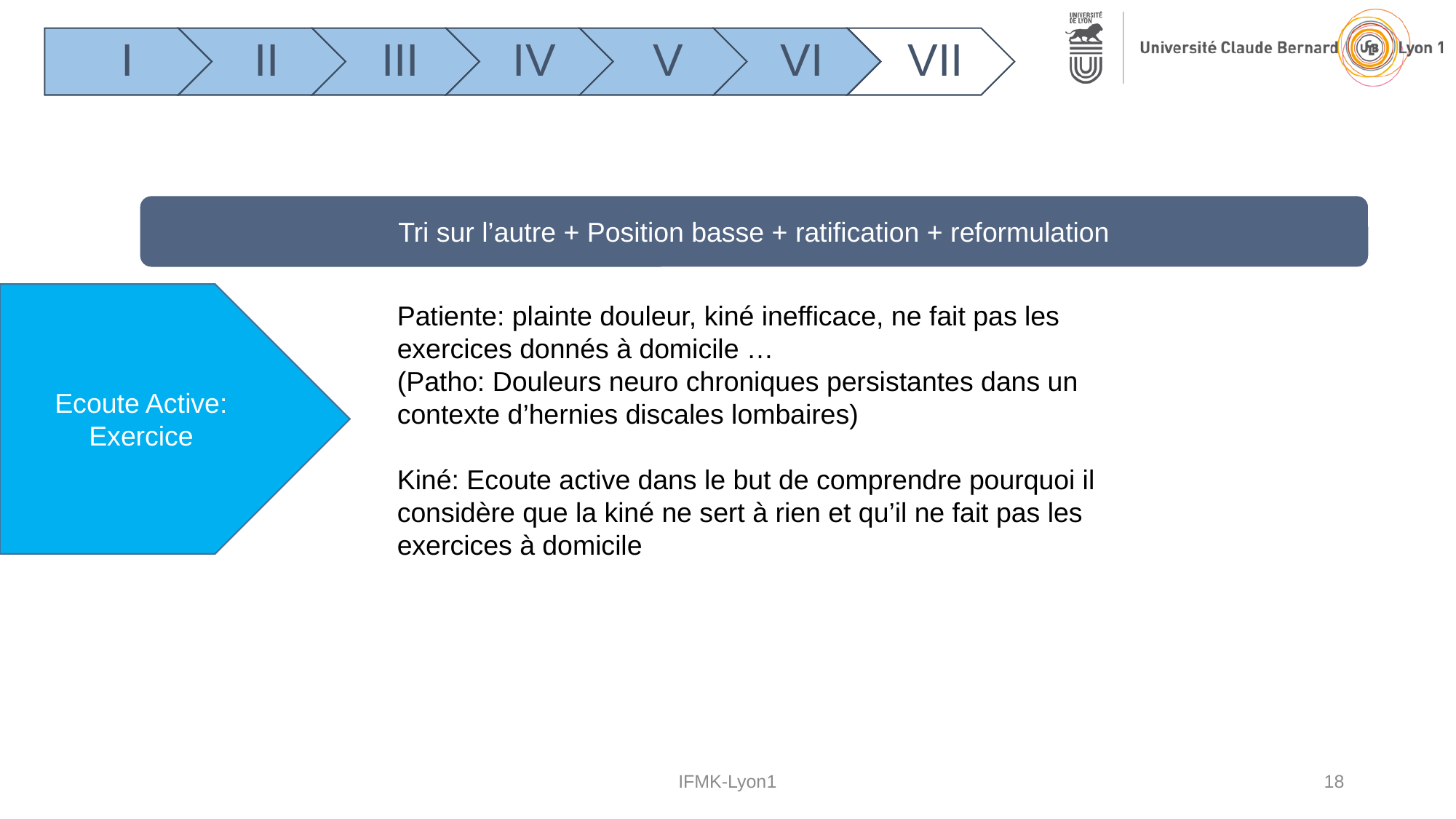

I
II
III
IV
V
VI
VII
Tri sur l’autre + Position basse + ratification + reformulation
Ecoute Active: Exercice
Patiente: plainte douleur, kiné inefficace, ne fait pas les exercices donnés à domicile …
(Patho: Douleurs neuro chroniques persistantes dans un contexte d’hernies discales lombaires)

Kiné: Ecoute active dans le but de comprendre pourquoi il considère que la kiné ne sert à rien et qu’il ne fait pas les exercices à domicile

IFMK-Lyon1
18